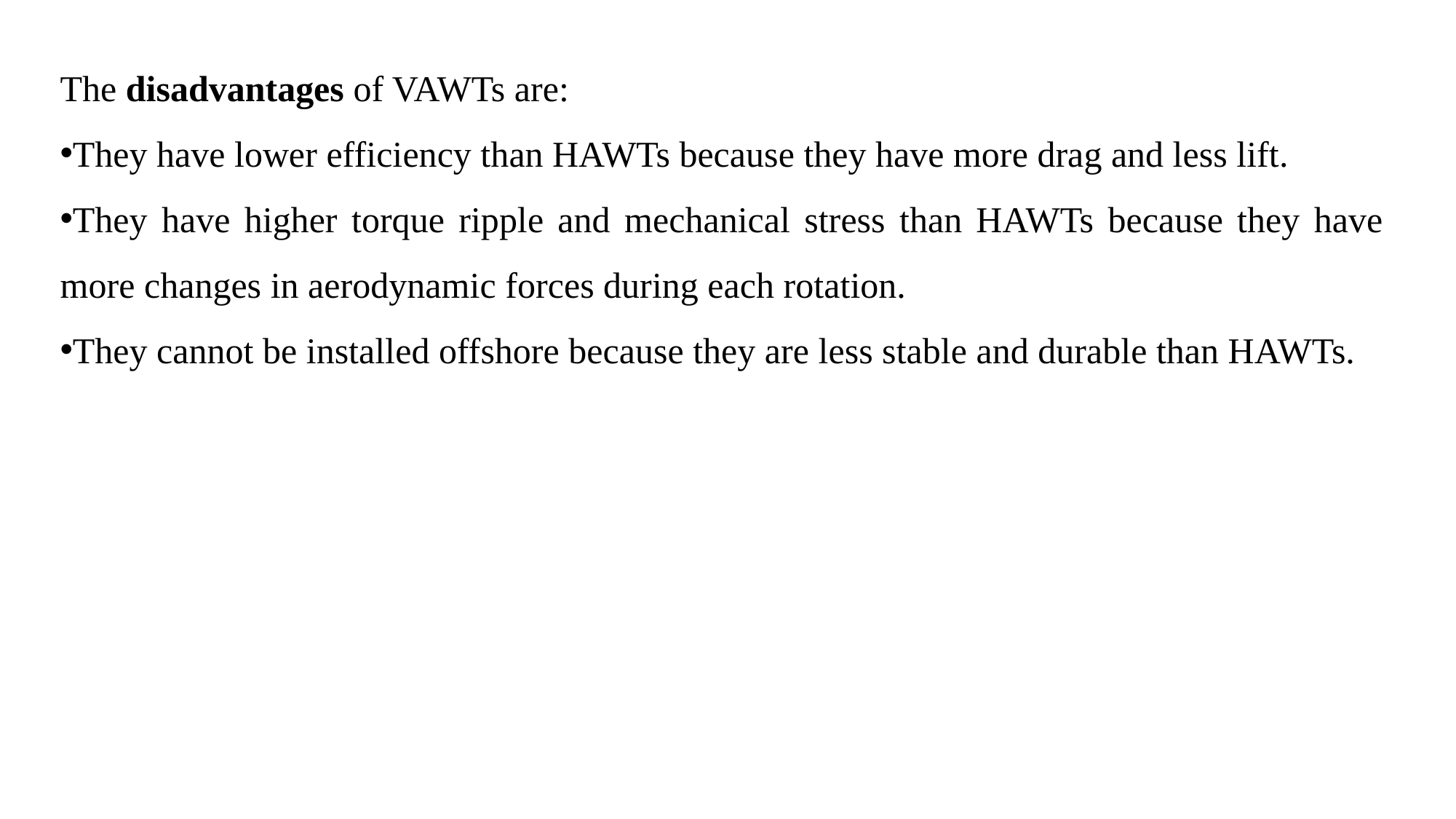

The disadvantages of VAWTs are:
They have lower efficiency than HAWTs because they have more drag and less lift.
They have higher torque ripple and mechanical stress than HAWTs because they have more changes in aerodynamic forces during each rotation.
They cannot be installed offshore because they are less stable and durable than HAWTs.